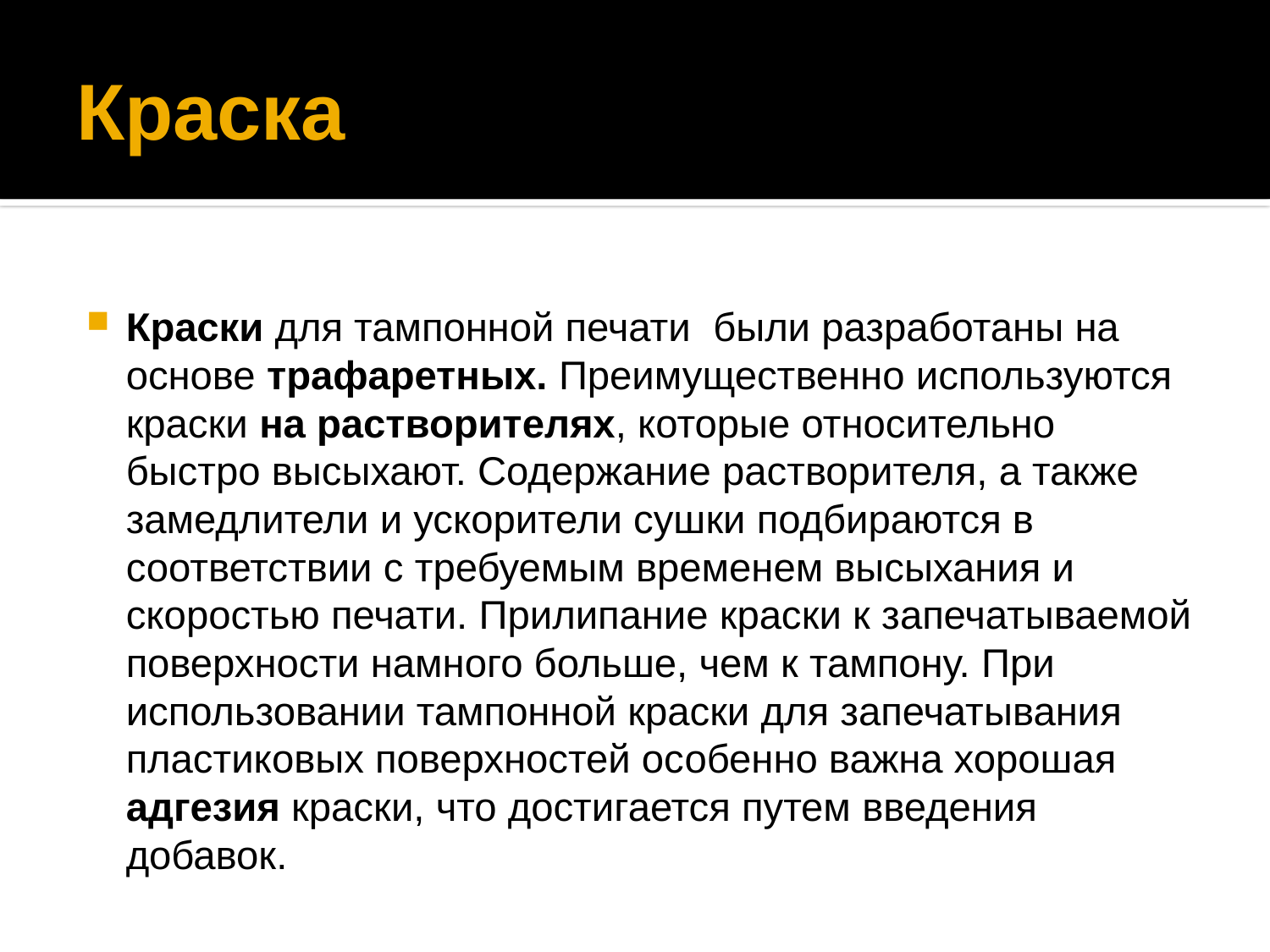

# Краска

Краски для тампонной печати  были разработаны на основе трафаретных. Преимущественно используются краски на растворителях, которые относительно быстро высыхают. Содержание растворителя, а также замедлители и ускорители сушки подбираются в соответствии с требуемым временем высыхания и скоростью печати. Прилипание краски к запечатываемой поверхности намного больше, чем к тампону. При использовании тампонной краски для запечатывания пластиковых поверхностей особенно важна хорошая адгезия краски, что достигается путем введения добавок.